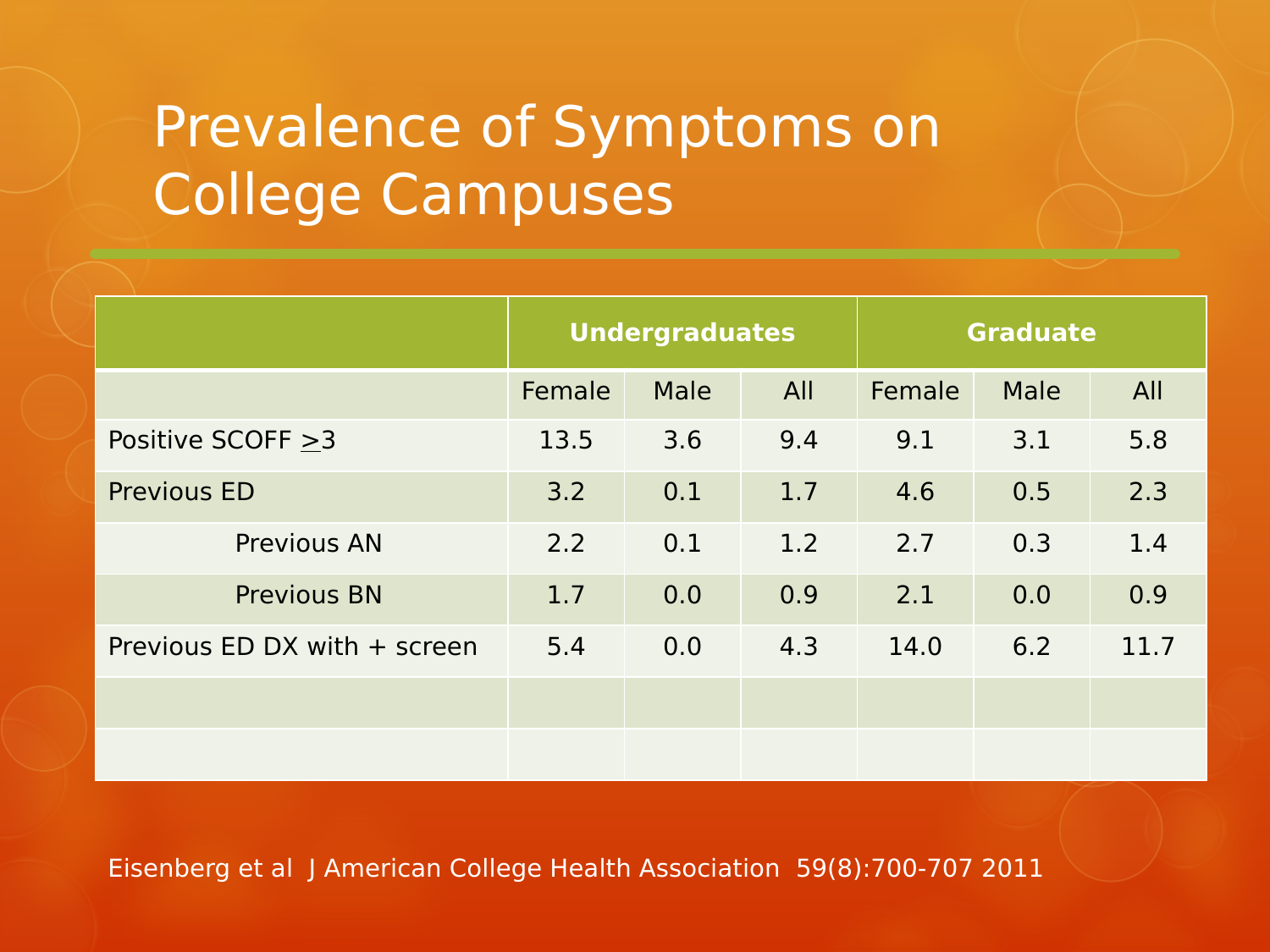

# Prevalence of Symptoms on College Campuses
|  | Undergraduates |  |  | Graduate |  |  |
| --- | --- | --- | --- | --- | --- | --- |
|  | Female | Male | All | Female | Male | All |
| Positive SCOFF >3 | 13.5 | 3.6 | 9.4 | 9.1 | 3.1 | 5.8 |
| Previous ED | 3.2 | 0.1 | 1.7 | 4.6 | 0.5 | 2.3 |
| Previous AN | 2.2 | 0.1 | 1.2 | 2.7 | 0.3 | 1.4 |
| Previous BN | 1.7 | 0.0 | 0.9 | 2.1 | 0.0 | 0.9 |
| Previous ED DX with + screen | 5.4 | 0.0 | 4.3 | 14.0 | 6.2 | 11.7 |
|  |  |  |  |  |  |  |
|  |  |  |  |  |  |  |
Eisenberg et al  J American College Health Association  59(8):700-707 2011